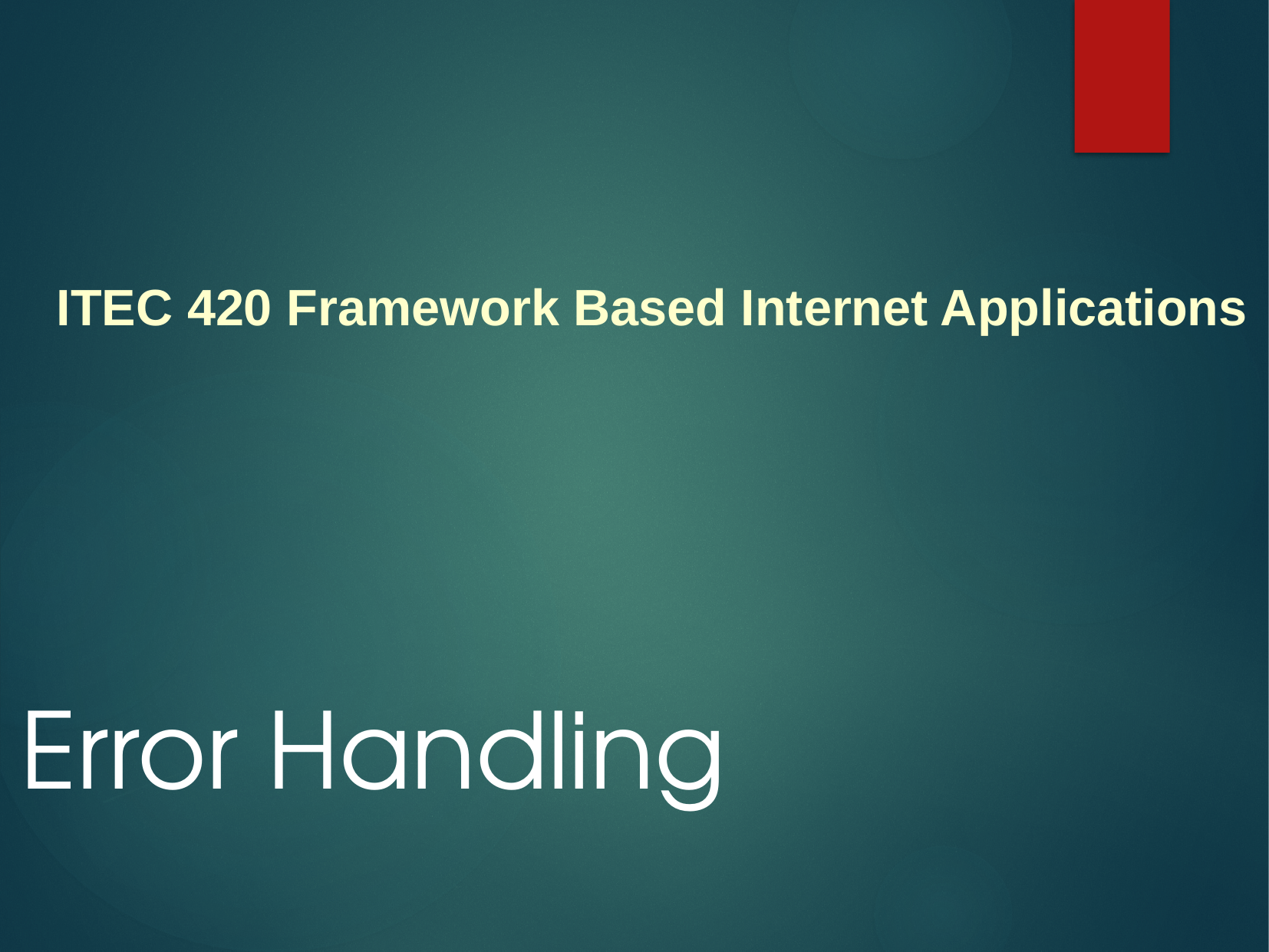

ITEC 420 Framework Based Internet Applications
Error Handling